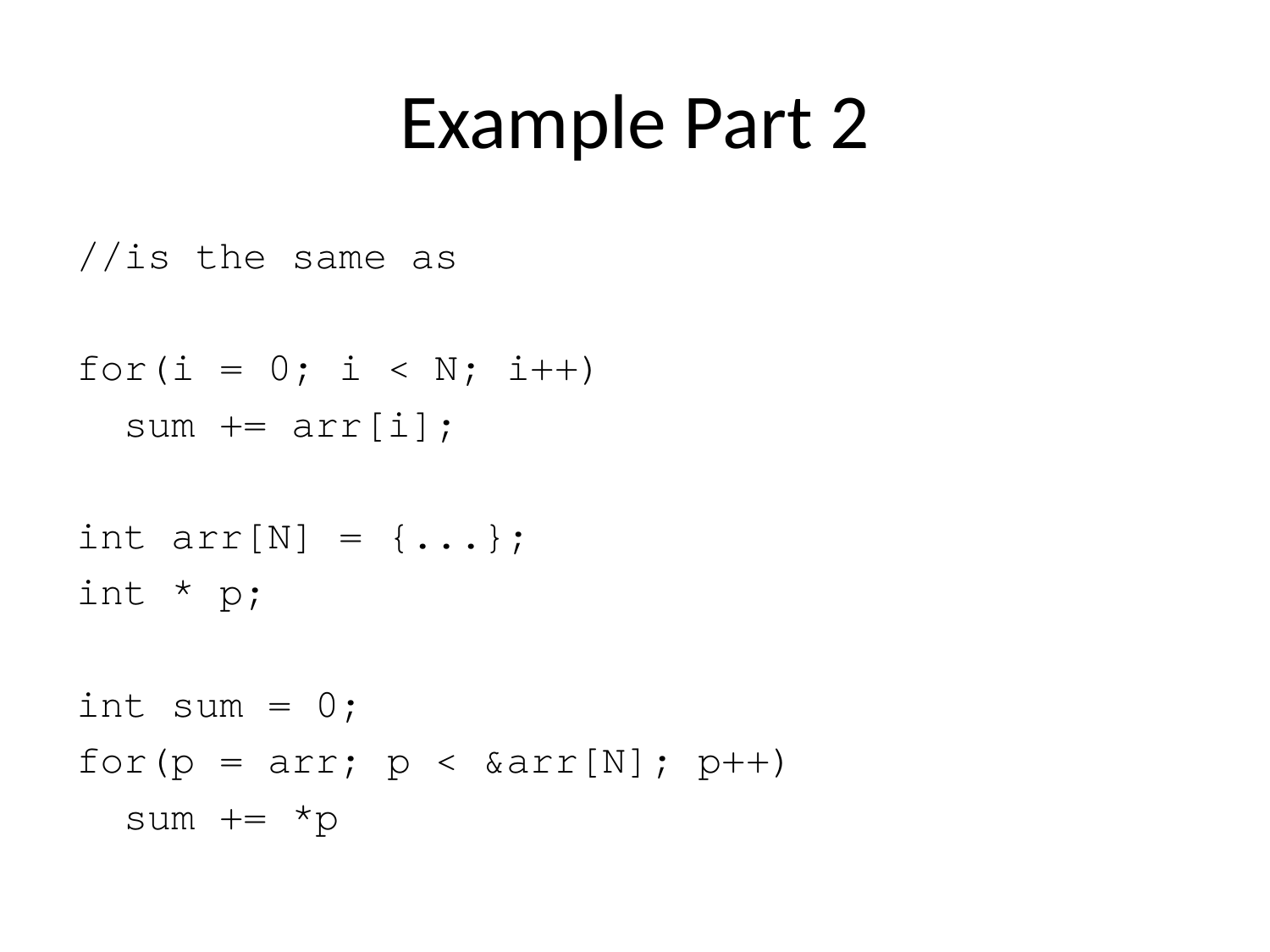

# Example Part 2
//is the same as

for(i = 0; i < N; i++)
  sum += arr[i];

int arr[N] = {...};
int * p;

int sum = 0;
for(p = arr; p < &arr[N]; p++)
  sum += *p